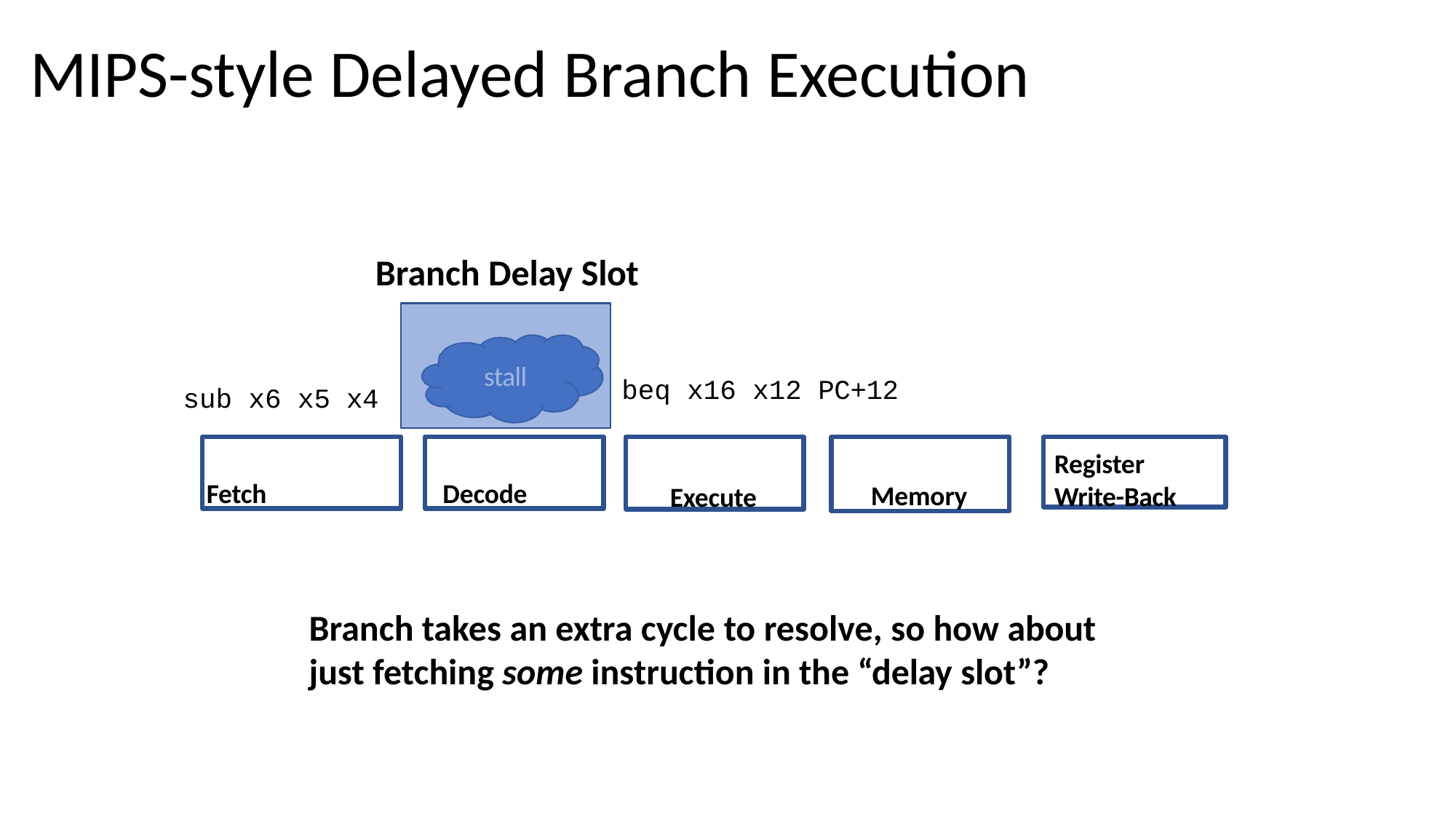

# MIPS-style Delayed Branch Execution
Branch Delay Slot

stall
beq x16 x12 PC+12
sub x6 x5 x4

Fetch

Decode

Memory

Register Write-Back
Execute
Branch takes an extra cycle to resolve, so how about just fetching some instruction in the “delay slot”?